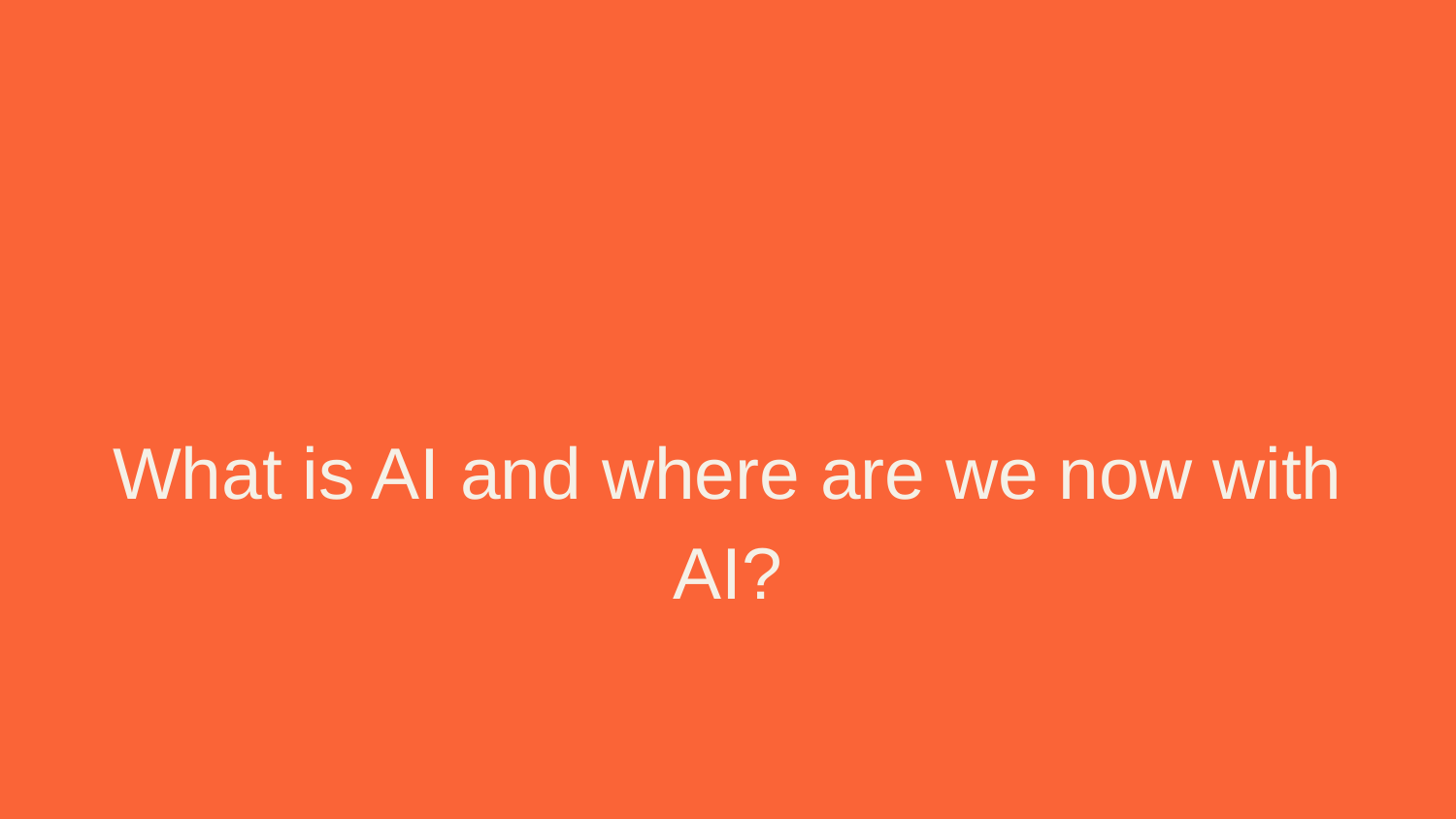

# What is AI and where are we now with AI?